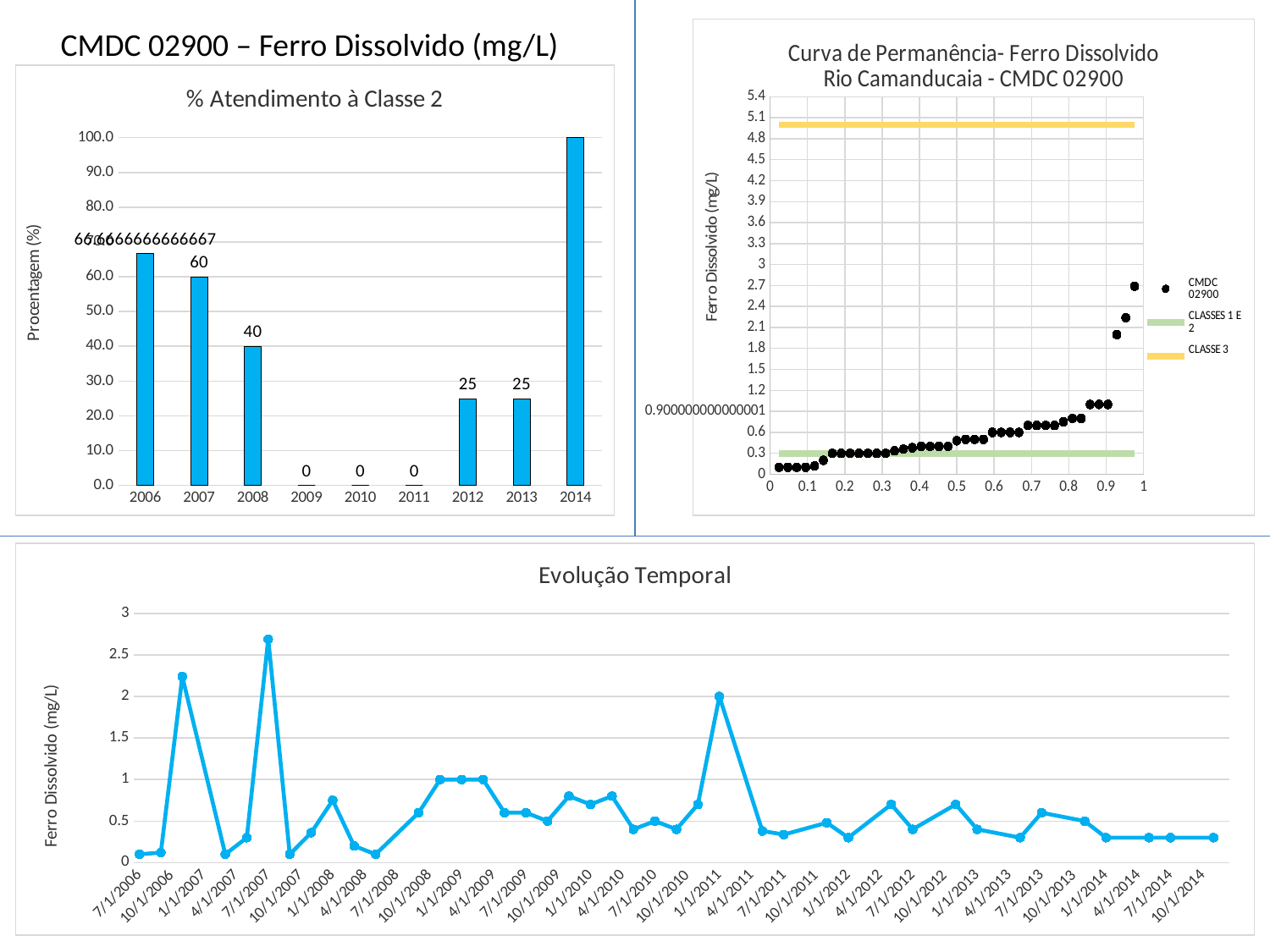

CMDC 02900 – Ferro Dissolvido (mg/L)

### Chart: Curva de Permanência- Ferro Dissolvido
Rio Camanducaia - CMDC 02900

| Category |  |  |  |
|---|---|---|---|
Curva de Permanência

### Chart: % Atendimento à Classe 2

| Category |  |
|---|---|
| 2006 | 66.66666666666666 |
| 2007 | 60.0 |
| 2008 | 40.0 |
| 2009 | 0.0 |
| 2010 | 0.0 |
| 2011 | 0.0 |
| 2012 | 25.0 |
| 2013 | 25.0 |
| 2014 | 100.0 |
Atendimento ao Padrão  Classe 2
Evolução Temporal

### Chart: Evolução Temporal

| Category |  |
|---|---|
| 38910 | 0.1 |
| 38985 | 0.12000000000000002 |
| 39043 | 2.24 |
| 39153 | 0.1 |
| 39209 | 0.30000000000000016 |
| 39266 | 2.69 |
| 39350 | 0.1 |
| 39407 | 0.36000000000000015 |
| 39468 | 0.7500000000000003 |
| 39517 | 0.2 |
| 39573 | 0.1 |
| 39714 | 0.6000000000000003 |
| 39763 | 1.0 |
| 39839 | 1.0 |
| 39882 | 1.0 |
| 39938 | 0.6000000000000003 |
| 39995 | 0.6000000000000003 |
| 40071 | 0.5 |
| 40147 | 0.8 |
| 40203 | 0.7000000000000003 |
| 40246 | 0.8 |
| 40315 | 0.4 |
| 40386 | 0.5 |
| 40422 | 0.4 |
| 40511 | 0.7000000000000003 |
| 40574 | 2.0 |
| 40665 | 0.38000000000000017 |
| 40735 | 0.33700000000000024 |
| 40875 | 0.48000000000000015 |
| 40918 | 0.30000000000000016 |
| 41031 | 0.7000000000000003 |
| 41100 | 0.4 |
| 41225 | 0.7000000000000003 |
| 41295 | 0.4 |
| 41407 | 0.30000000000000016 |
| 41484 | 0.6000000000000003 |
| 41582 | 0.5 |
| 41667 | 0.30000000000000016 |
| 41779 | 0.30000000000000016 |
| 41827 | 0.30000000000000016 |
| 41947 | 0.30000000000000016 |